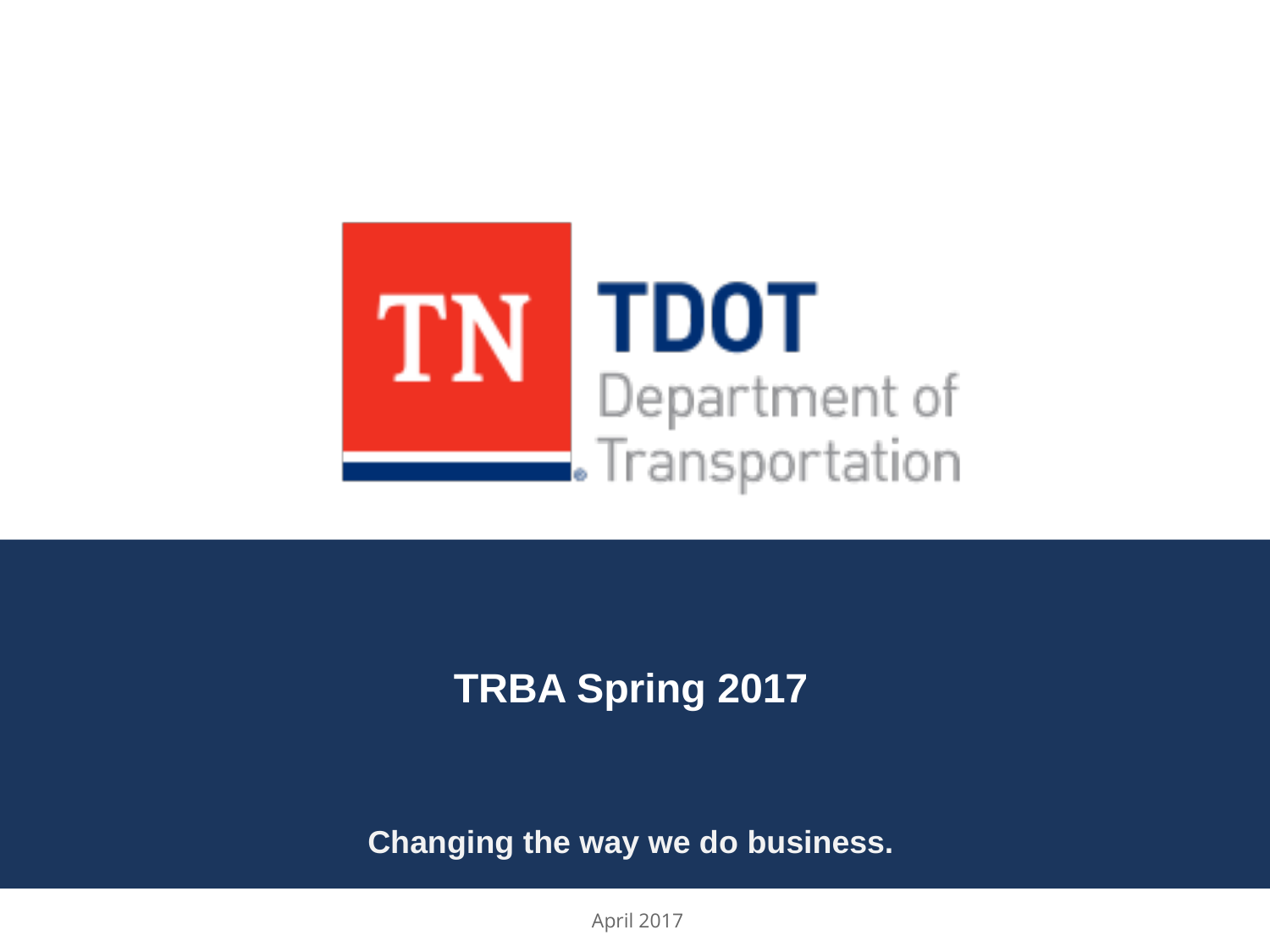

# TRBA Spring 2017
Changing the way we do business.
April 2017